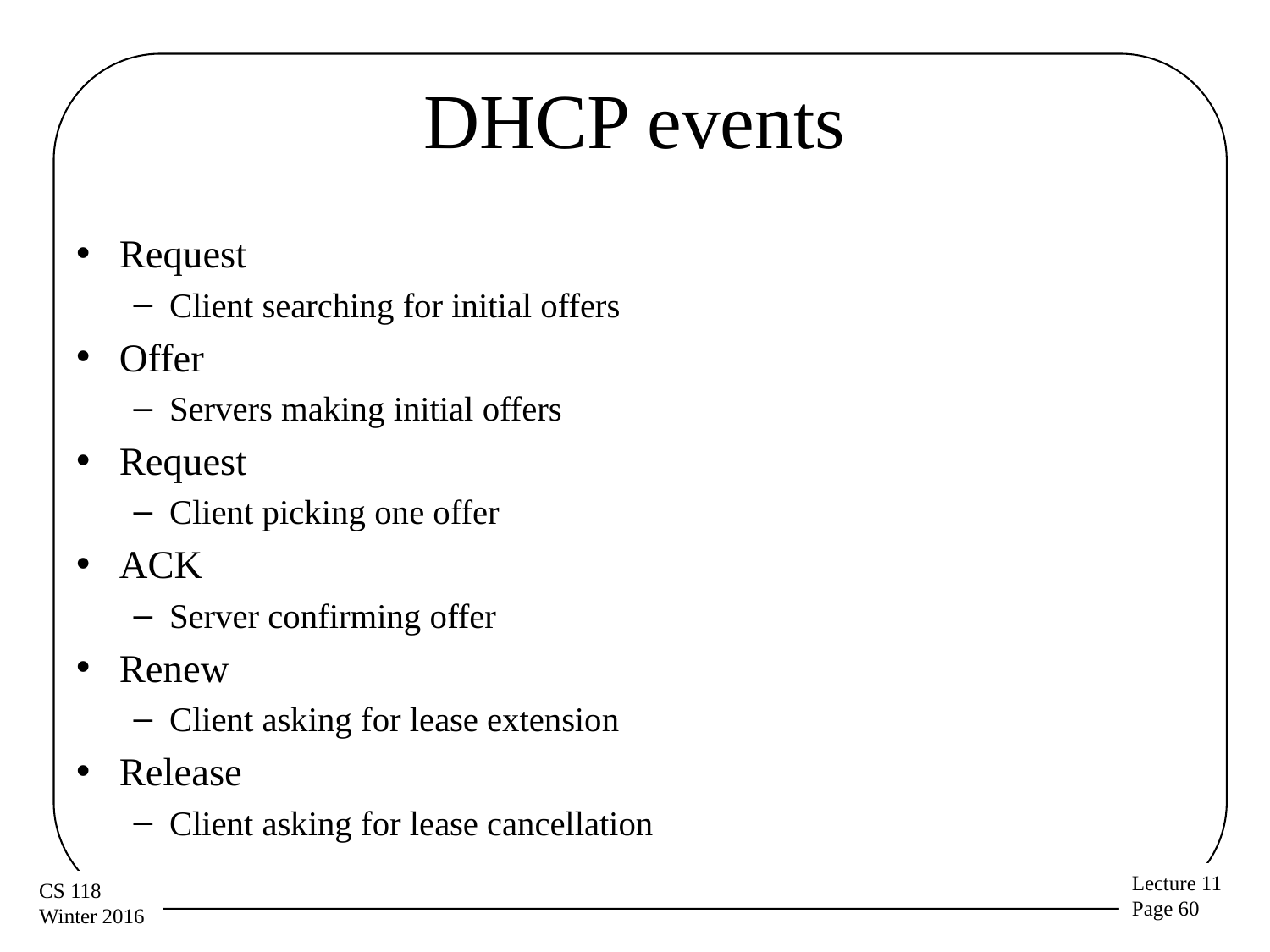

# DHCP events
Request
Client searching for initial offers
Offer
Servers making initial offers
Request
Client picking one offer
ACK
Server confirming offer
Renew
Client asking for lease extension
Release
Client asking for lease cancellation